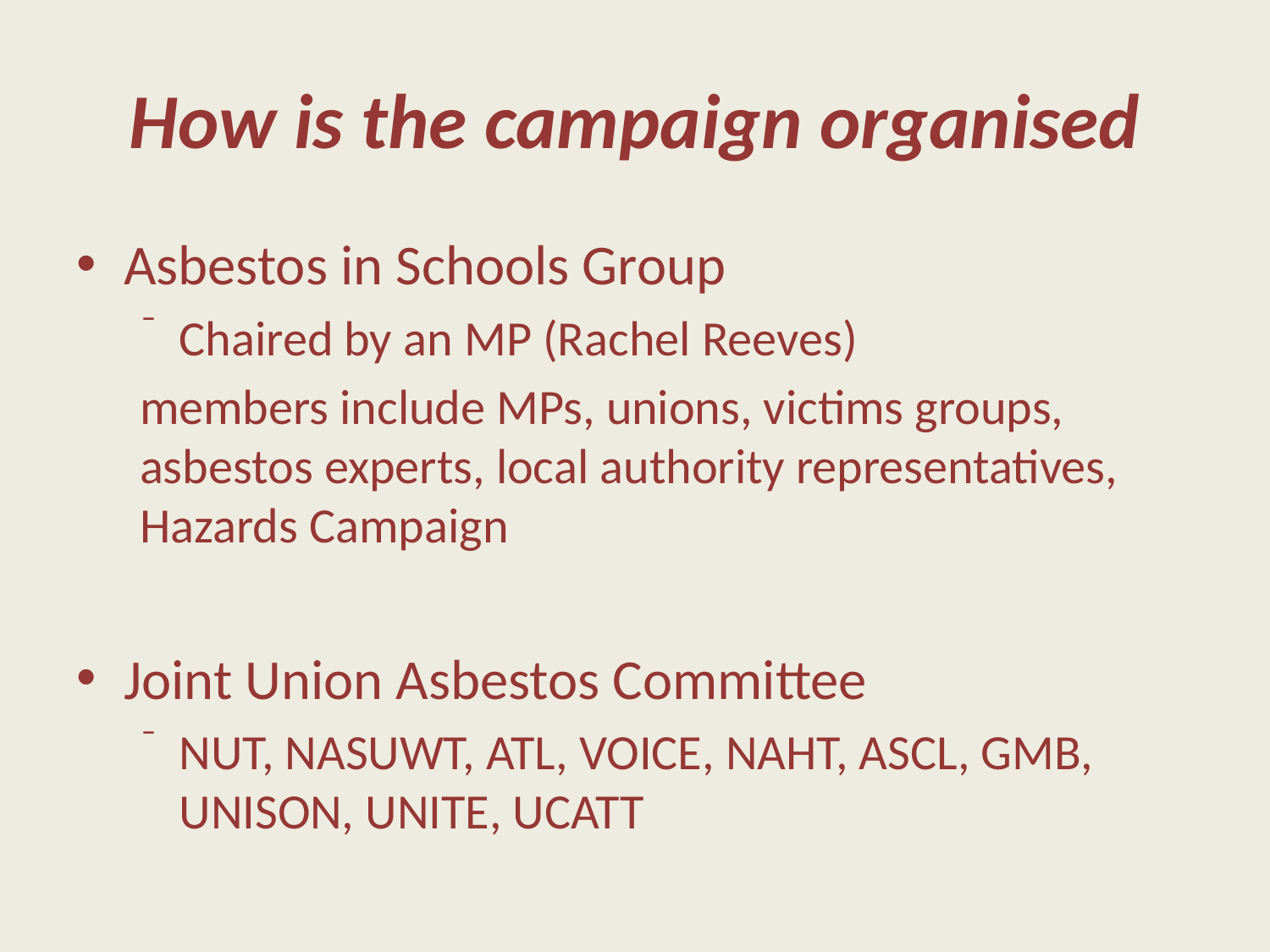

# How is the campaign organised
Asbestos in Schools Group
Chaired by an MP (Rachel Reeves)
members include MPs, unions, victims groups, asbestos experts, local authority representatives, Hazards Campaign

Joint Union Asbestos Committee
NUT, NASUWT, ATL, VOICE, NAHT, ASCL, GMB, UNISON, UNITE, UCATT